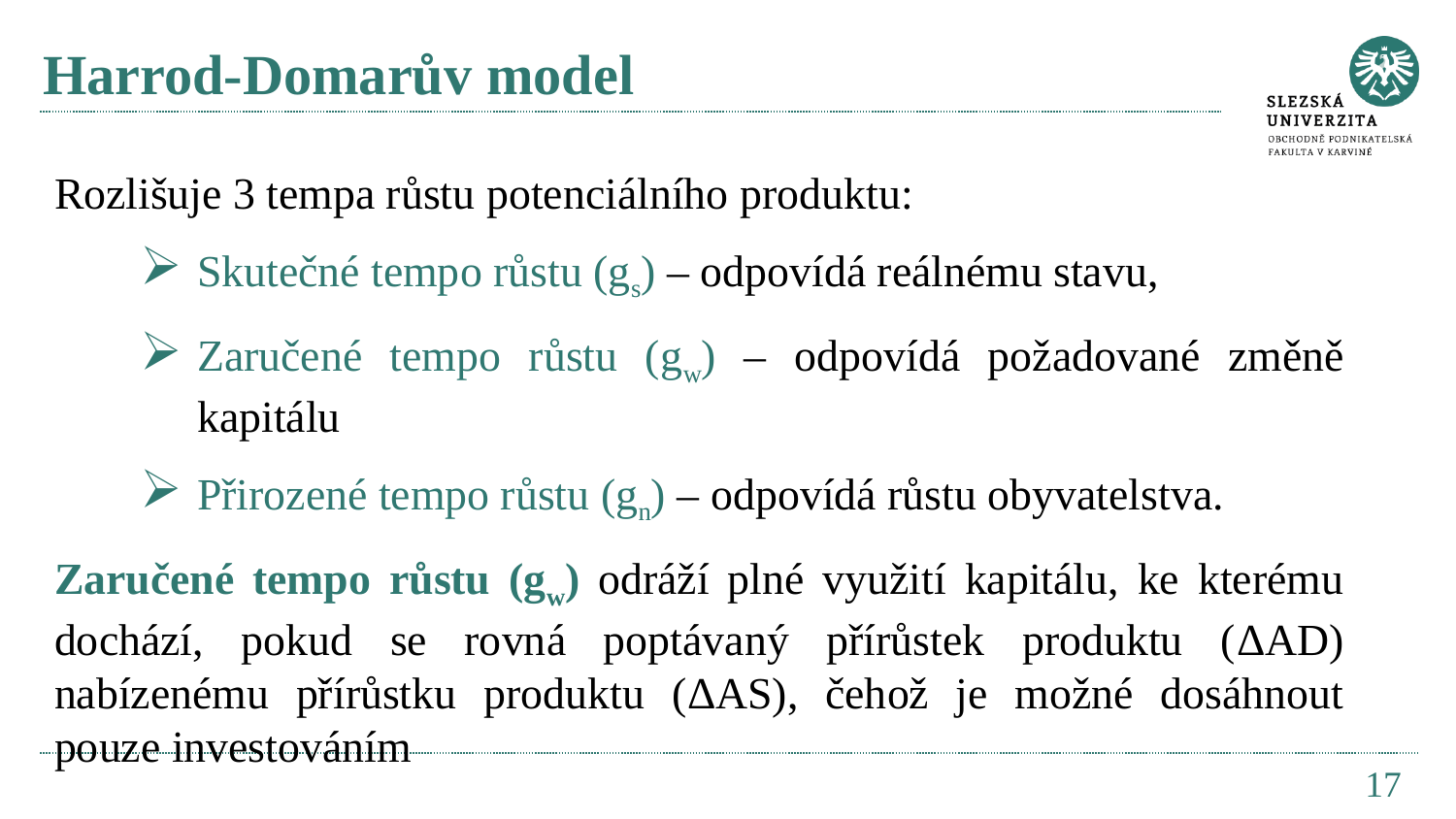

# Harrod-Domarův model
Rozlišuje 3 tempa růstu potenciálního produktu:
Skutečné tempo růstu (gs) – odpovídá reálnému stavu,
Zaručené tempo růstu (gw) – odpovídá požadované změně kapitálu
Přirozené tempo růstu (gn) – odpovídá růstu obyvatelstva.
Zaručené tempo růstu (gw) odráží plné využití kapitálu, ke kterému dochází, pokud se rovná poptávaný přírůstek produktu (ΔAD) nabízenému přírůstku produktu (ΔAS), čehož je možné dosáhnout pouze investováním

17